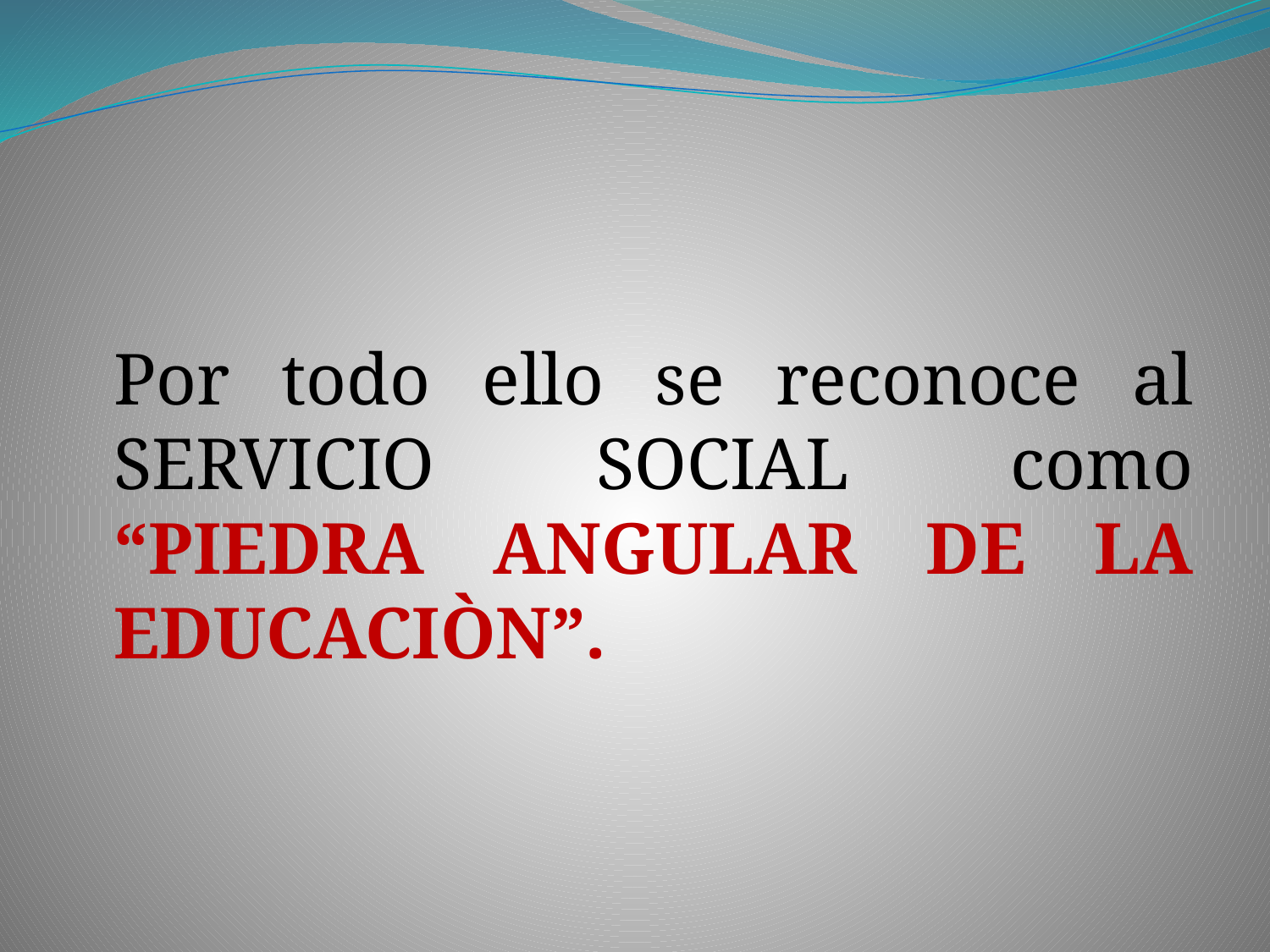

Por todo ello se reconoce al SERVICIO SOCIAL como “PIEDRA ANGULAR DE LA EDUCACIÒN”.